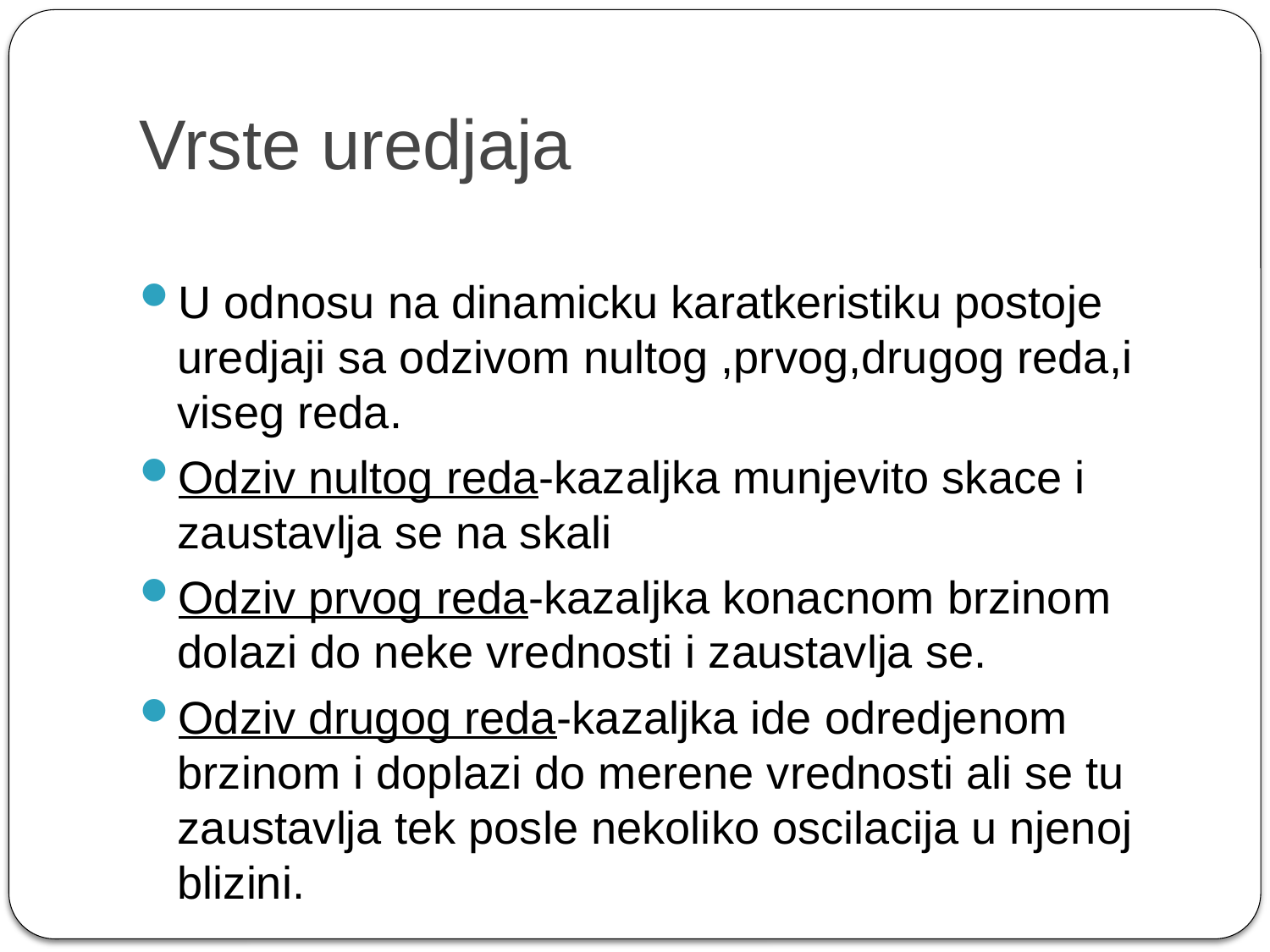

# Vrste uredjaja

U odnosu na dinamicku karatkeristiku postoje uredjaji sa odzivom nultog ,prvog,drugog reda,i viseg reda.
Odziv nultog reda-kazaljka munjevito skace i zaustavlja se na skali
Odziv prvog reda-kazaljka konacnom brzinom dolazi do neke vrednosti i zaustavlja se.
Odziv drugog reda-kazaljka ide odredjenom brzinom i doplazi do merene vrednosti ali se tu zaustavlja tek posle nekoliko oscilacija u njenoj blizini.